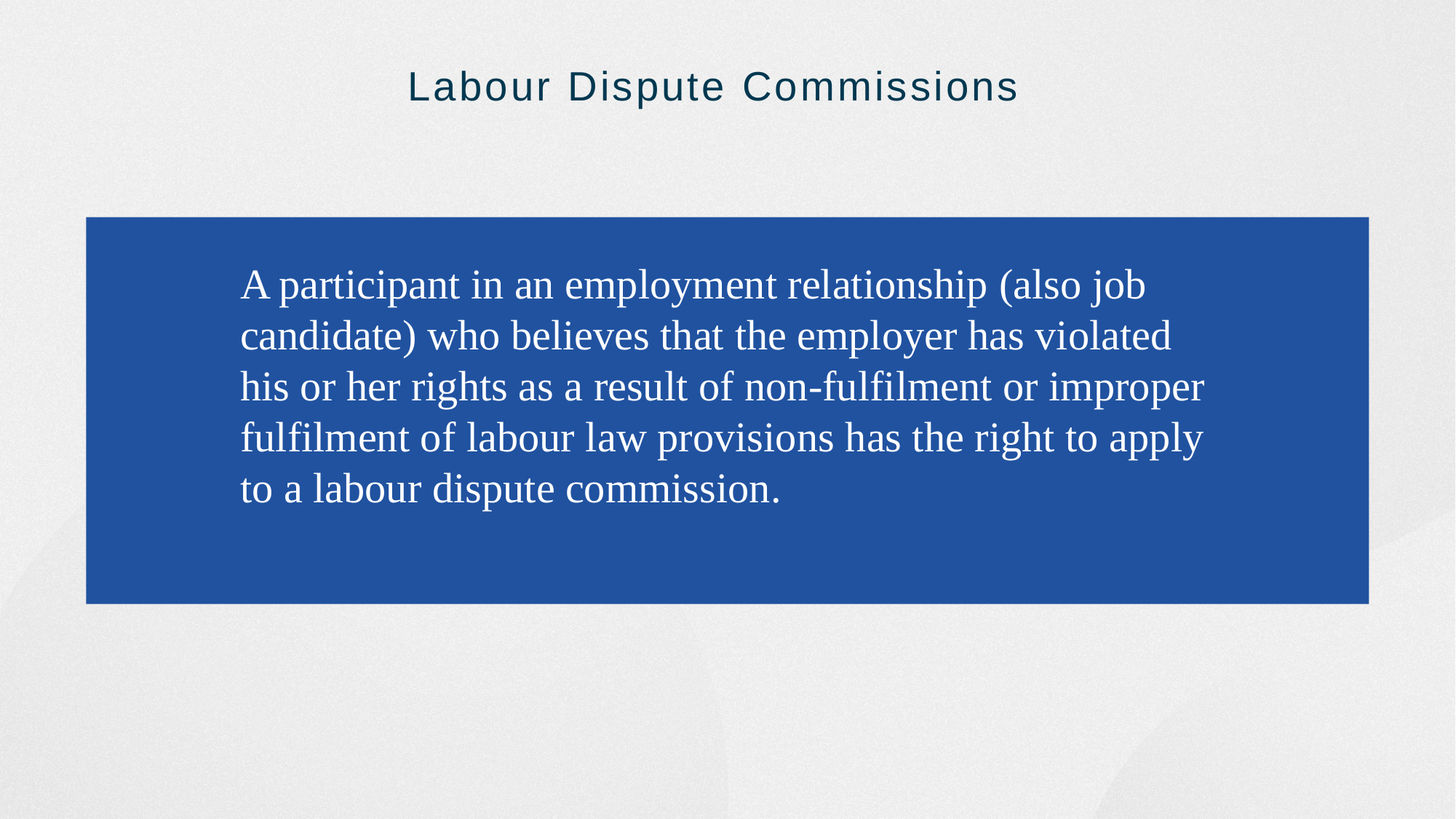

Labour Dispute Commissions

A participant in an employment relationship (also job candidate) who believes that the employer has violated his or her rights as a result of non-fulfilment or improper fulfilment of labour law provisions has the right to apply to a labour dispute commission.